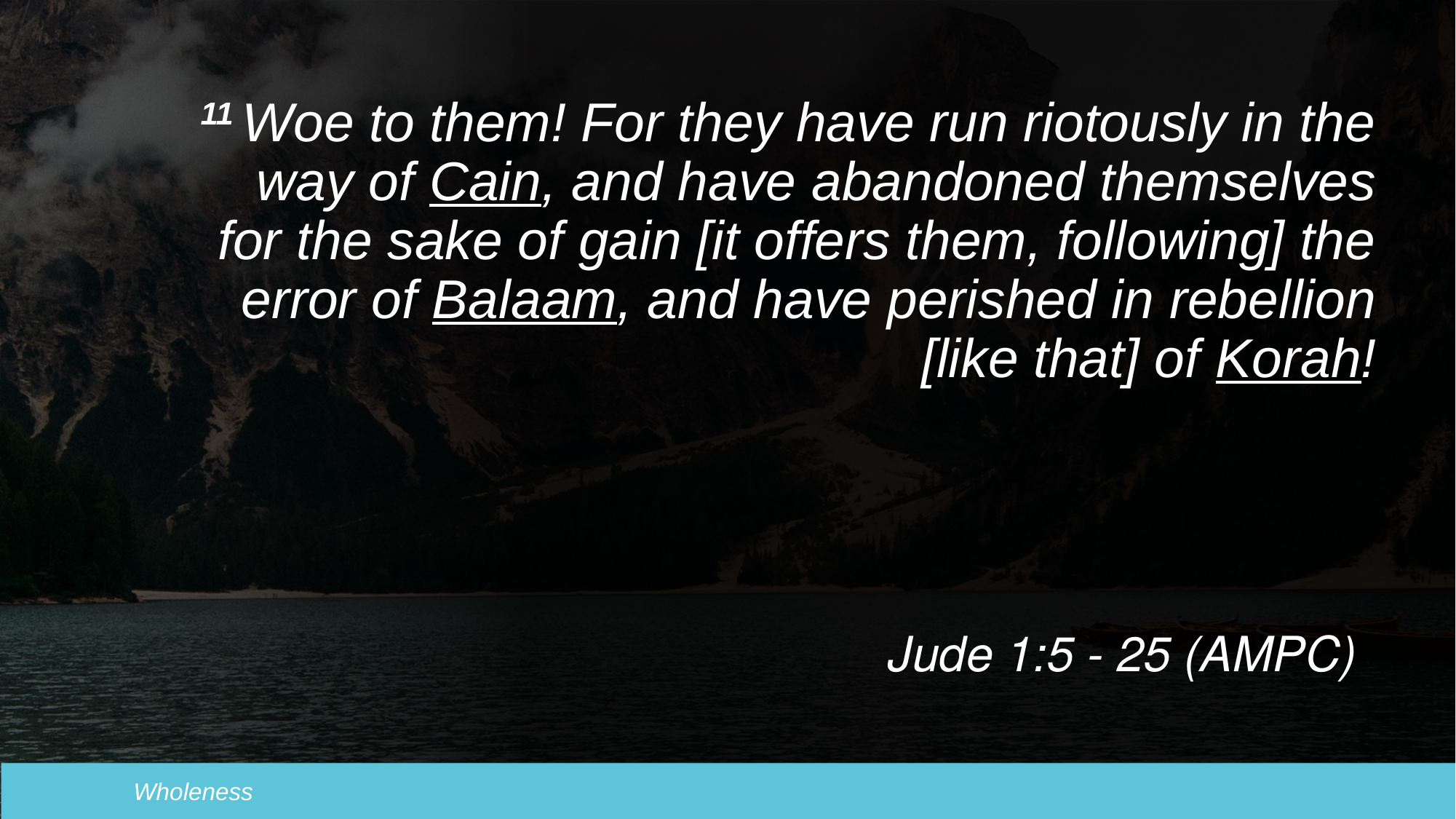

11 Woe to them! For they have run riotously in the way of Cain, and have abandoned themselves for the sake of gain [it offers them, following] the error of Balaam, and have perished in rebellion [like that] of Korah!

Jude 1:5 - 25 (AMPC)
Wholeness